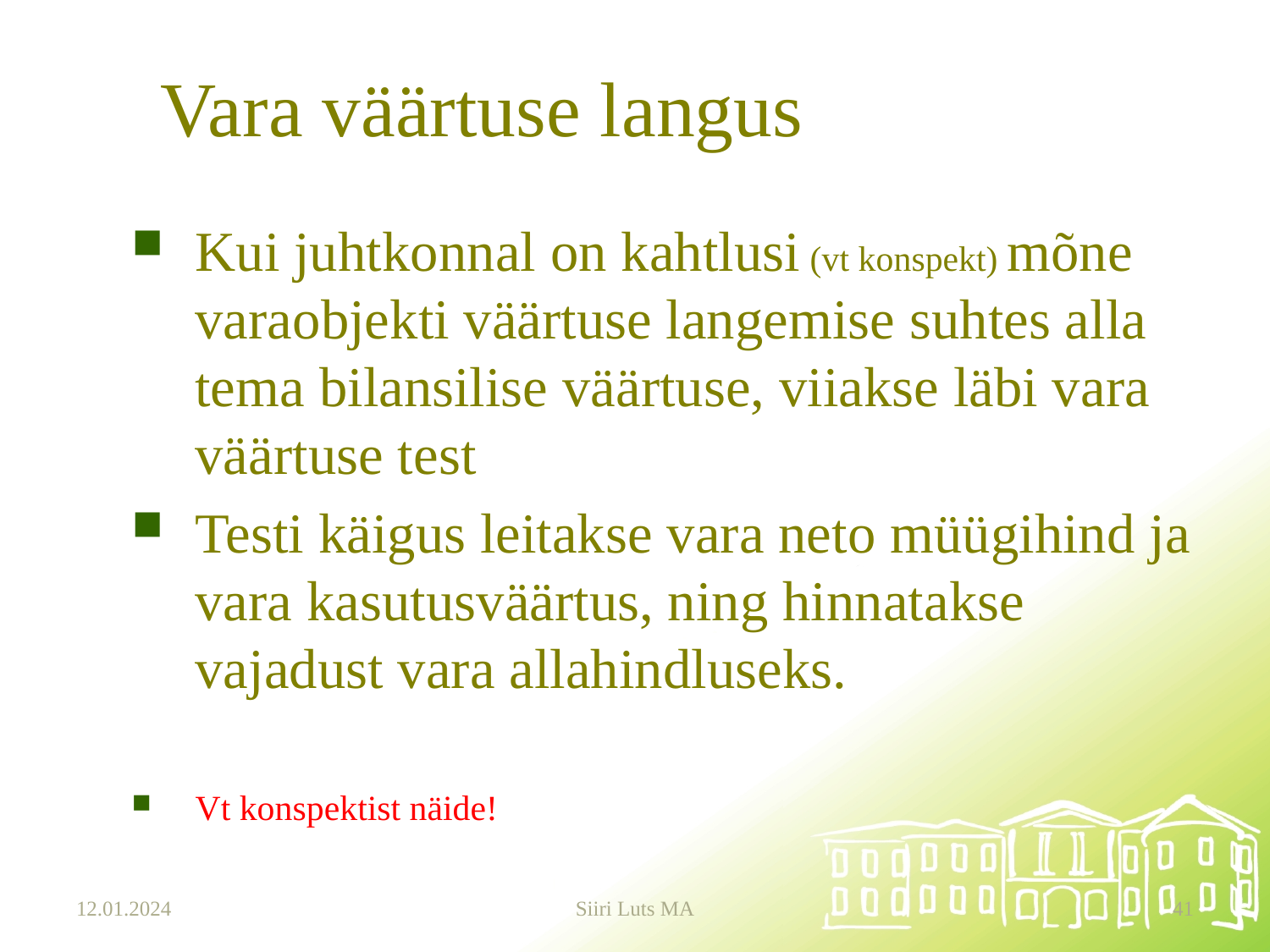

# Vara väärtuse langus
Kui juhtkonnal on kahtlusi (vt konspekt) mõne varaobjekti väärtuse langemise suhtes alla tema bilansilise väärtuse, viiakse läbi vara väärtuse test
Testi käigus leitakse vara neto müügihind ja vara kasutusväärtus, ning hinnatakse vajadust vara allahindluseks.

Vt konspektist näide!
12.01.2024
Siiri Luts MA
41